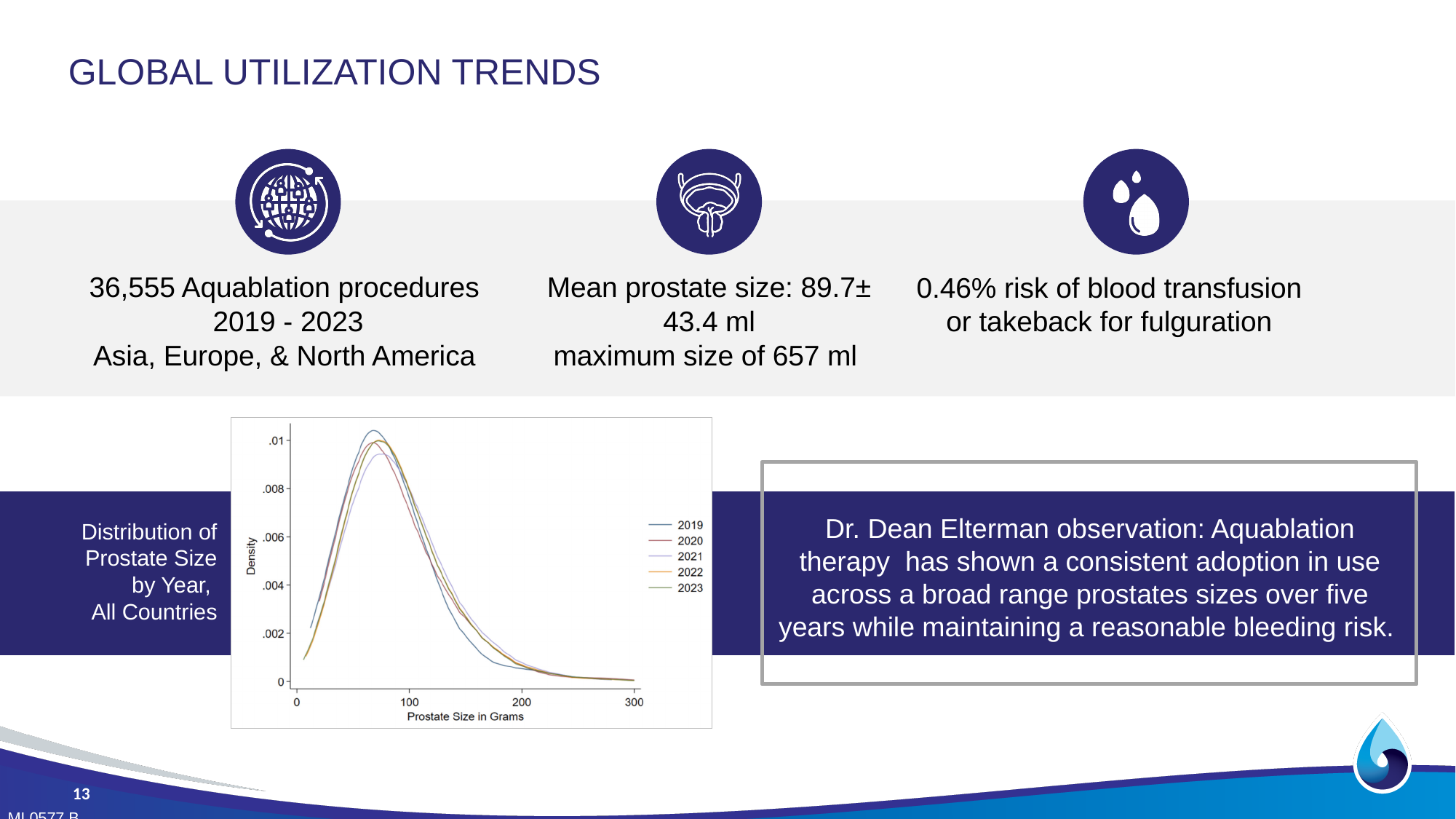

# GLOBAL UTILIZATION TRENDS

36,555 Aquablation procedures
2019 - 2023
Asia, Europe, & North America
Mean prostate size: 89.7± 43.4 ml
maximum size of 657 ml
0.46% risk of blood transfusion or takeback for fulguration

Dr. Dean Elterman observation: Aquablation therapy  has shown a consistent adoption in use across a broad range prostates sizes over five years while maintaining a reasonable bleeding risk.
Distribution of Prostate Size by Year,
All Countries
ML0577.B